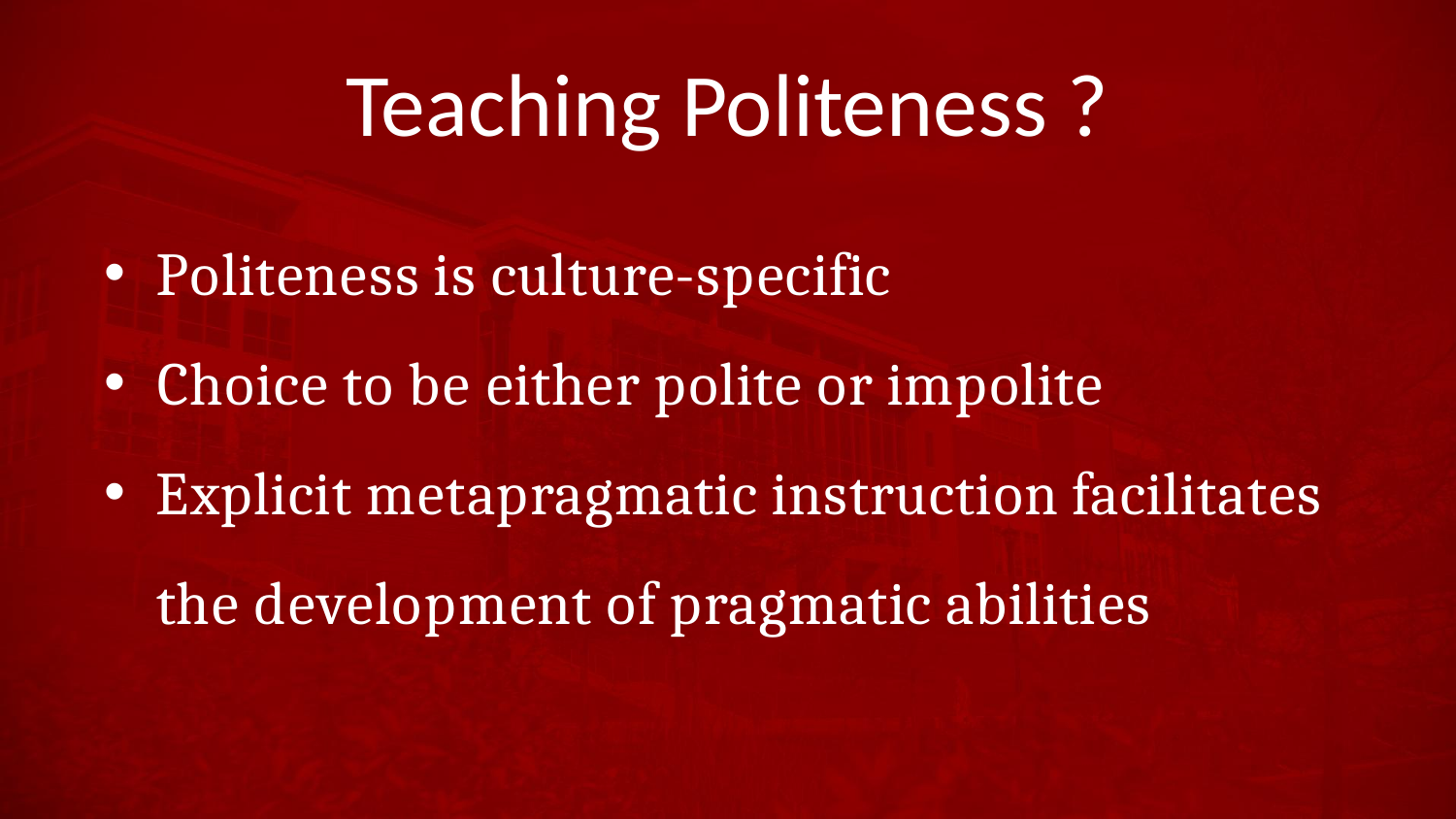

# Teaching Politeness ?
Politeness is culture-specific
Choice to be either polite or impolite
Explicit metapragmatic instruction facilitates the development of pragmatic abilities